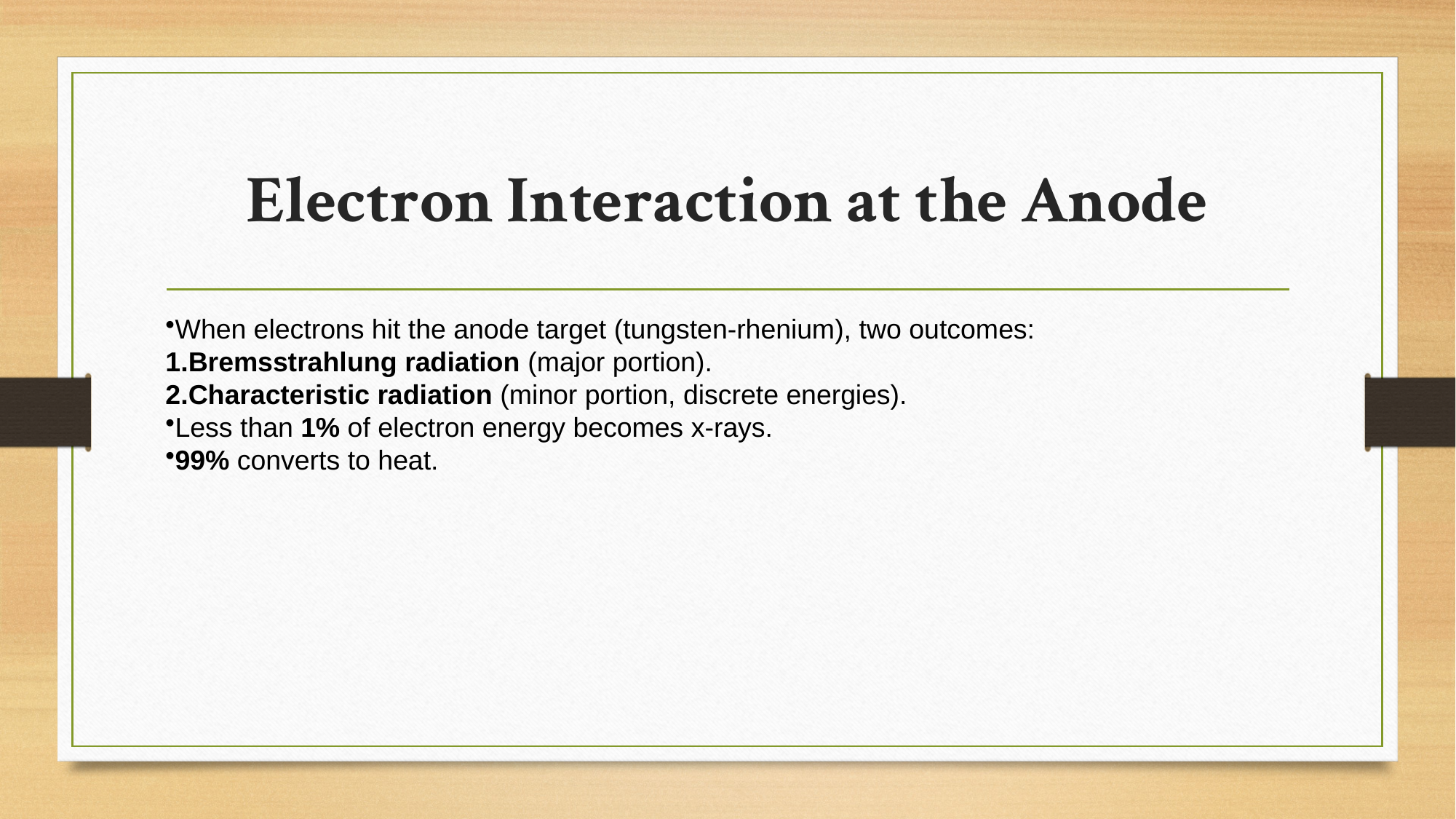

# Electron Interaction at the Anode
When electrons hit the anode target (tungsten-rhenium), two outcomes:
Bremsstrahlung radiation (major portion).
Characteristic radiation (minor portion, discrete energies).
Less than 1% of electron energy becomes x-rays.
99% converts to heat.